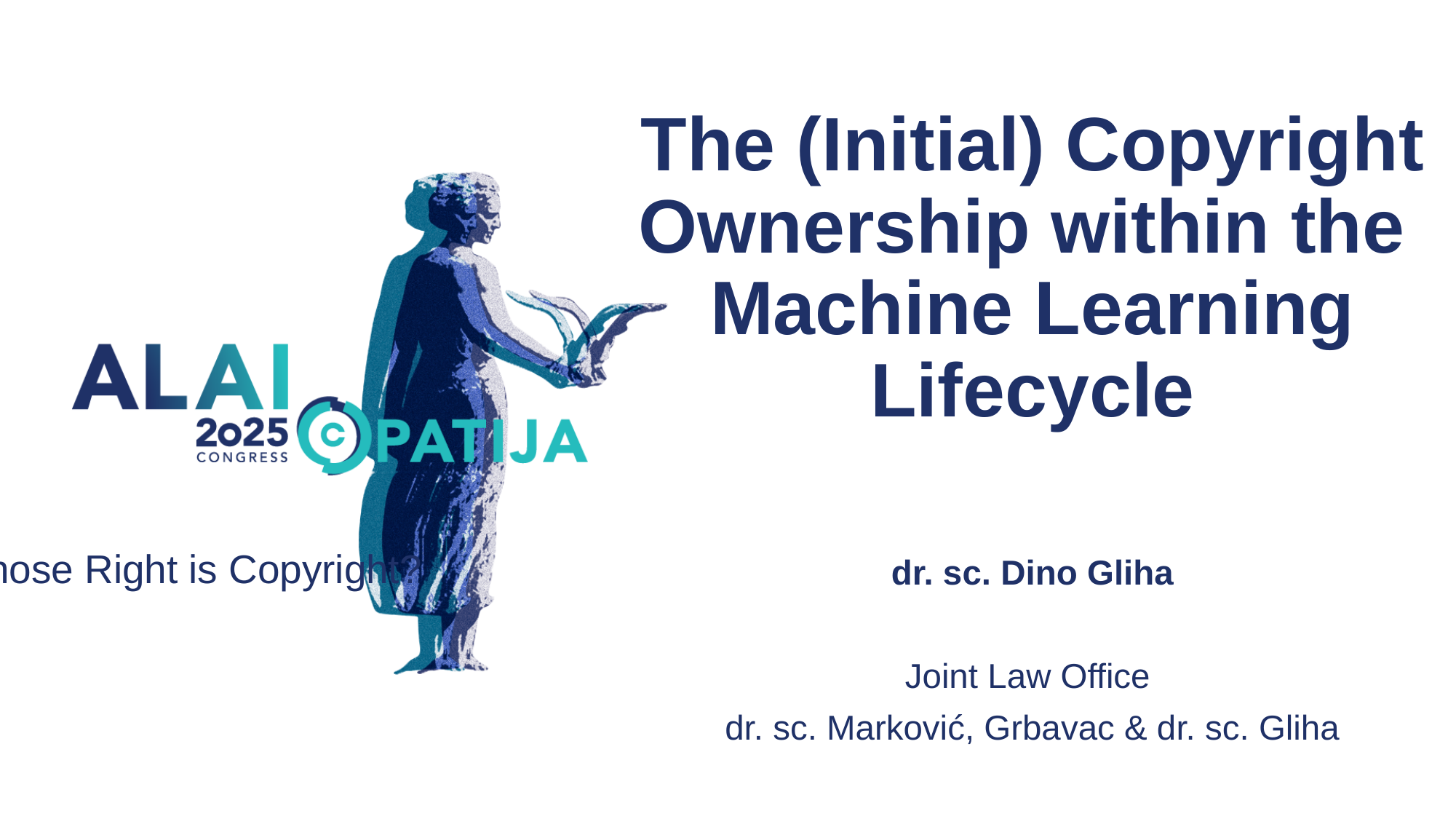

# The (Initial) Copyright Ownership within the Machine Learning Lifecycle
Whose Right is Copyright?
dr. sc. Dino Gliha

Joint Law Office
dr. sc. Marković, Grbavac & dr. sc. Gliha